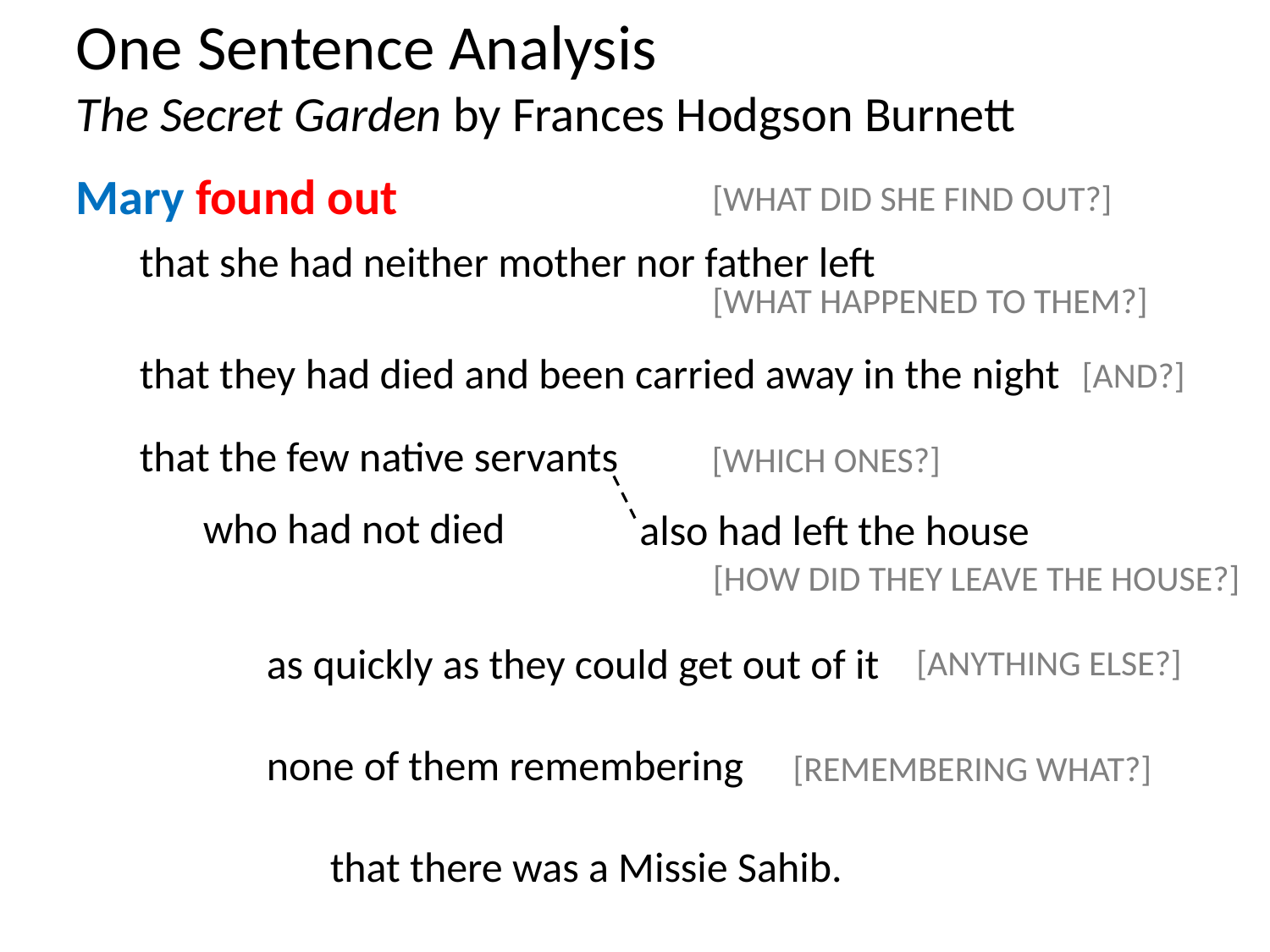

One Sentence Analysis
The Secret Garden by Frances Hodgson Burnett
Mary found out
	that she had neither mother nor father left

	that they had died and been carried away in the night
	that the few native servants
		who had not died
		as quickly as they could get out of it

		none of them remembering

			that there was a Missie Sahib.
[WHAT DID SHE FIND OUT?]
[WHAT HAPPENED TO THEM?]
[AND?]
[WHICH ONES?]
also had left the house
[HOW DID THEY LEAVE THE HOUSE?]
[ANYTHING ELSE?]
[REMEMBERING WHAT?]